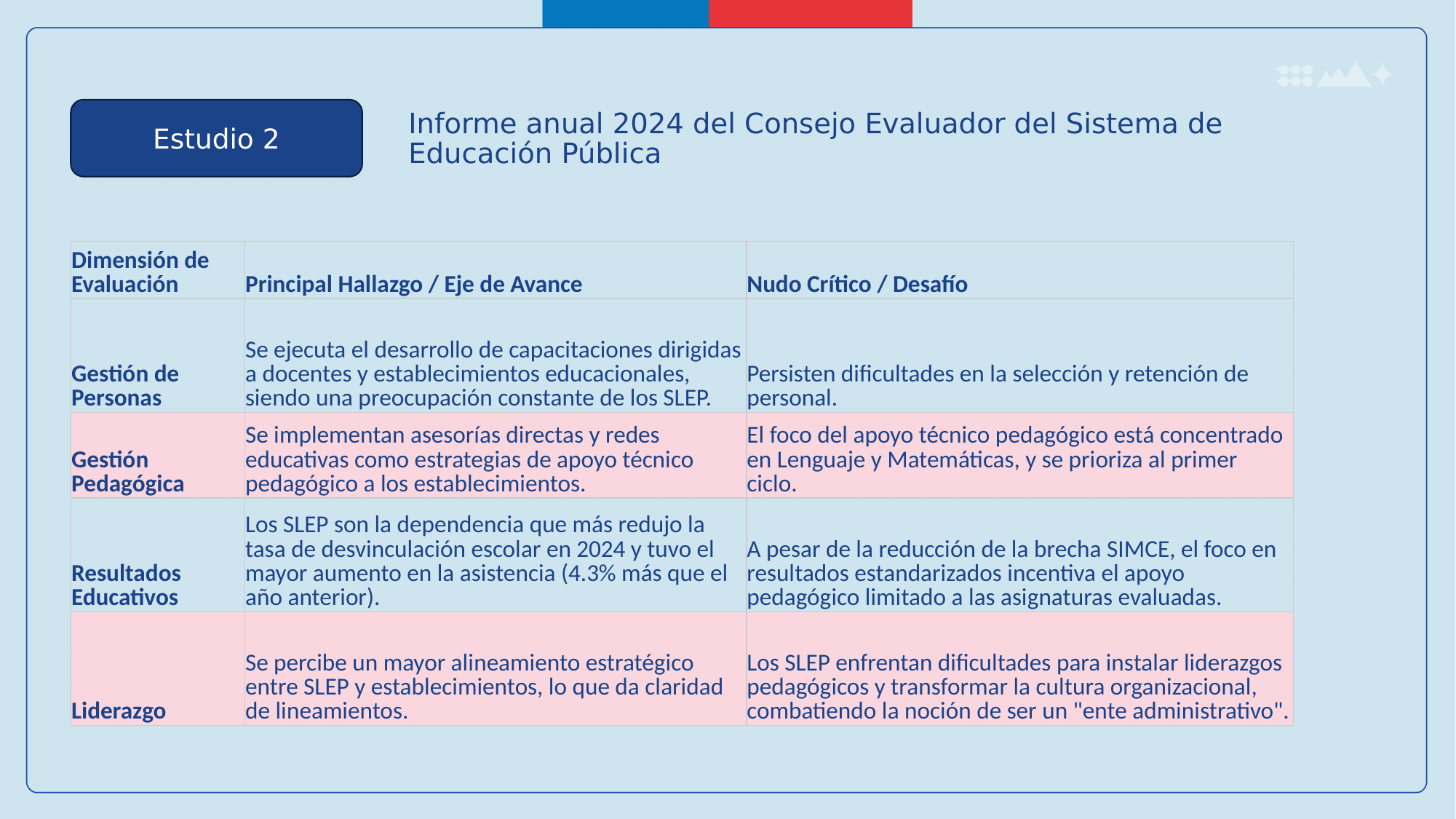

Estudio 2
Informe anual 2024 del Consejo Evaluador del Sistema de Educación Pública
| Dimensión de Evaluación | Principal Hallazgo / Eje de Avance | Nudo Crítico / Desafío |
| --- | --- | --- |
| Gestión de Personas | Se ejecuta el desarrollo de capacitaciones dirigidas a docentes y establecimientos educacionales, siendo una preocupación constante de los SLEP. | Persisten dificultades en la selección y retención de personal. |
| Gestión Pedagógica | Se implementan asesorías directas y redes educativas como estrategias de apoyo técnico pedagógico a los establecimientos. | El foco del apoyo técnico pedagógico está concentrado en Lenguaje y Matemáticas, y se prioriza al primer ciclo. |
| Resultados Educativos | Los SLEP son la dependencia que más redujo la tasa de desvinculación escolar en 2024 y tuvo el mayor aumento en la asistencia (4.3% más que el año anterior). | A pesar de la reducción de la brecha SIMCE, el foco en resultados estandarizados incentiva el apoyo pedagógico limitado a las asignaturas evaluadas. |
| Liderazgo | Se percibe un mayor alineamiento estratégico entre SLEP y establecimientos, lo que da claridad de lineamientos. | Los SLEP enfrentan dificultades para instalar liderazgos pedagógicos y transformar la cultura organizacional, combatiendo la noción de ser un "ente administrativo". |